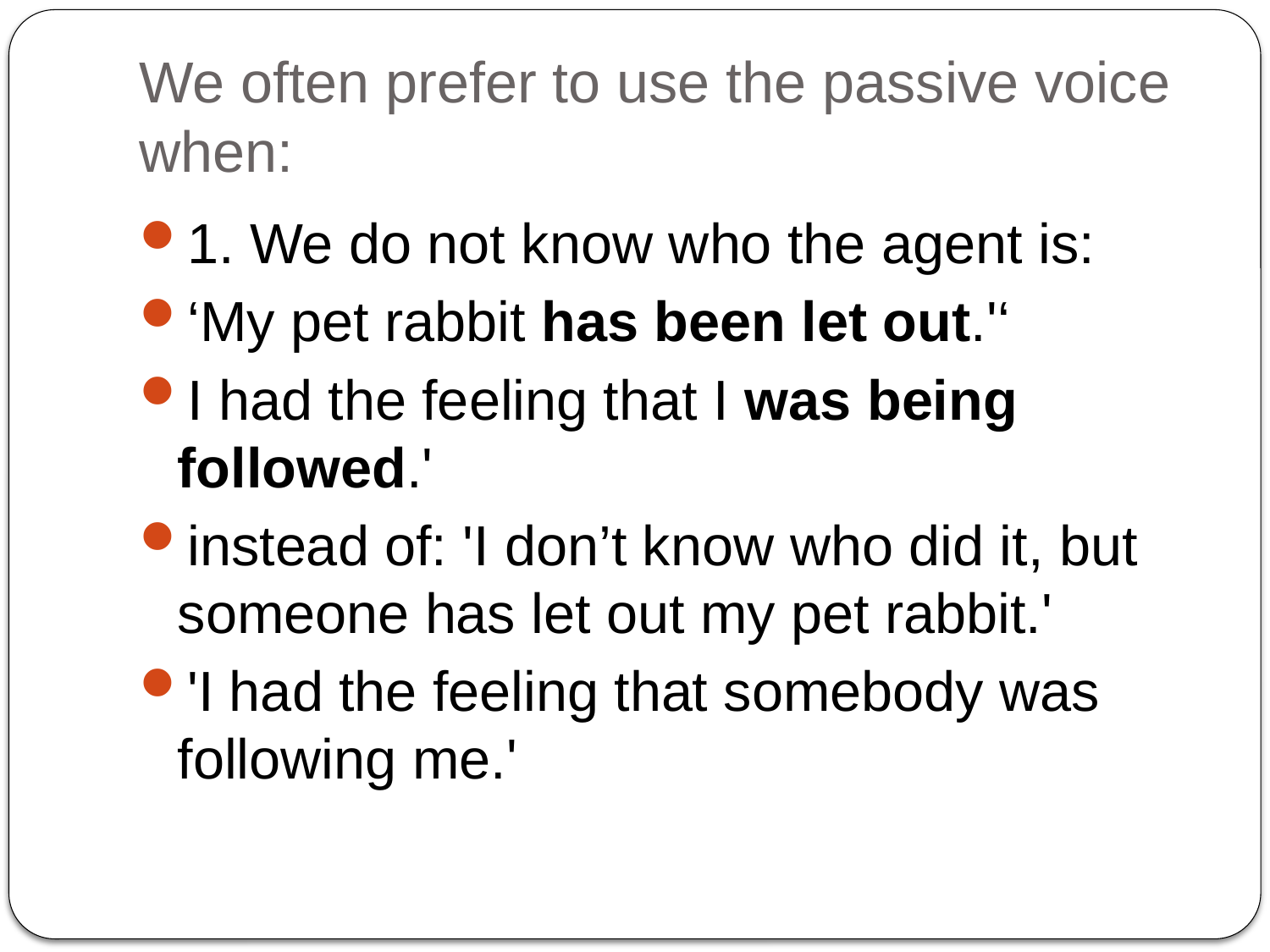

# We often prefer to use the passive voice when:
1. We do not know who the agent is:
‘My pet rabbit has been let out.'‘
I had the feeling that I was being followed.'
instead of: 'I don’t know who did it, but someone has let out my pet rabbit.'
'I had the feeling that somebody was following me.'